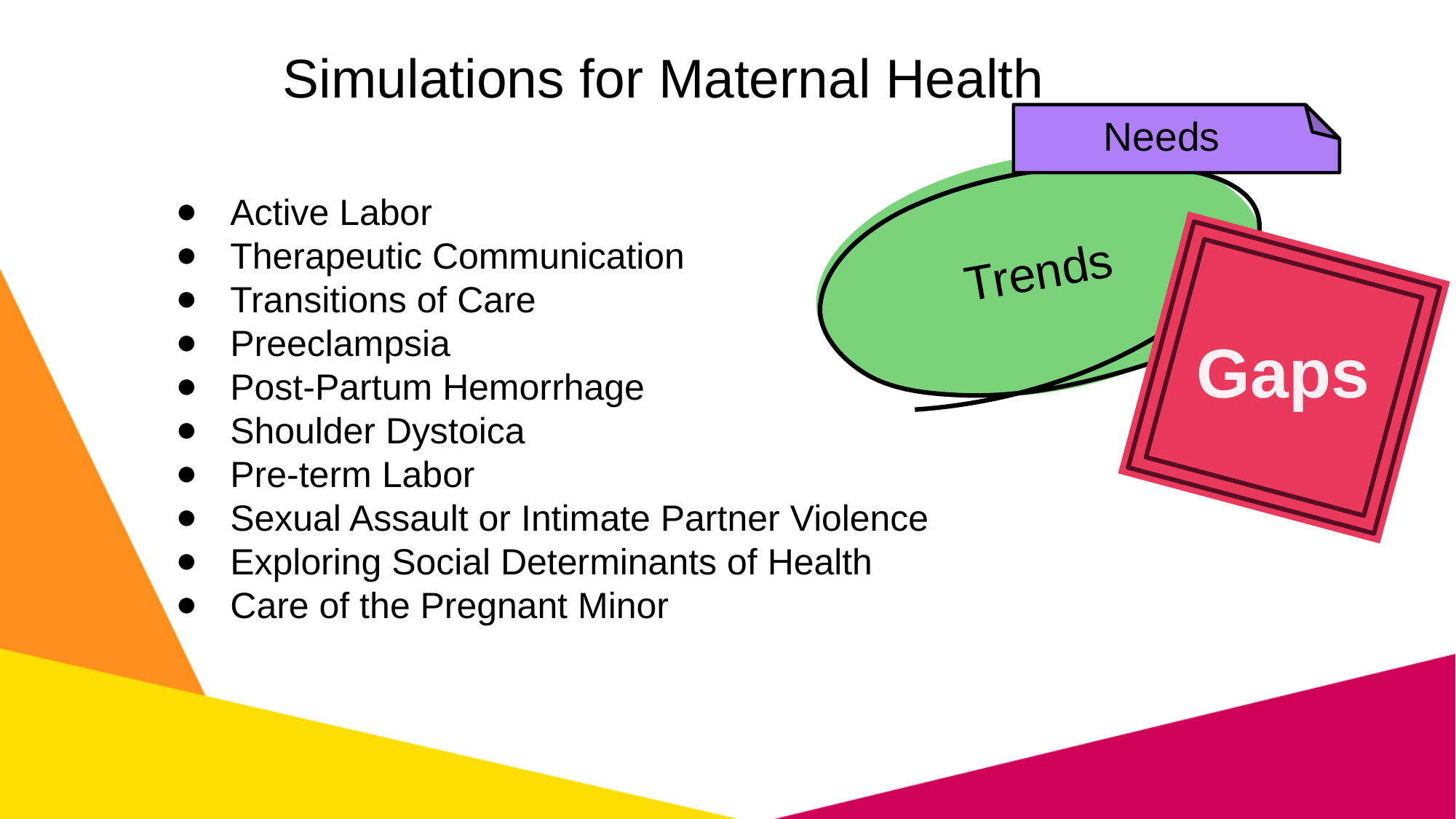

# Simulations for Maternal Health
Needs

Trends

Active Labor
Therapeutic Communication
Transitions of Care
Preeclampsia
Post-Partum Hemorrhage
Shoulder Dystoica
Pre-term Labor
Sexual Assault or Intimate Partner Violence
Exploring Social Determinants of Health
Care of the Pregnant Minor

Gaps